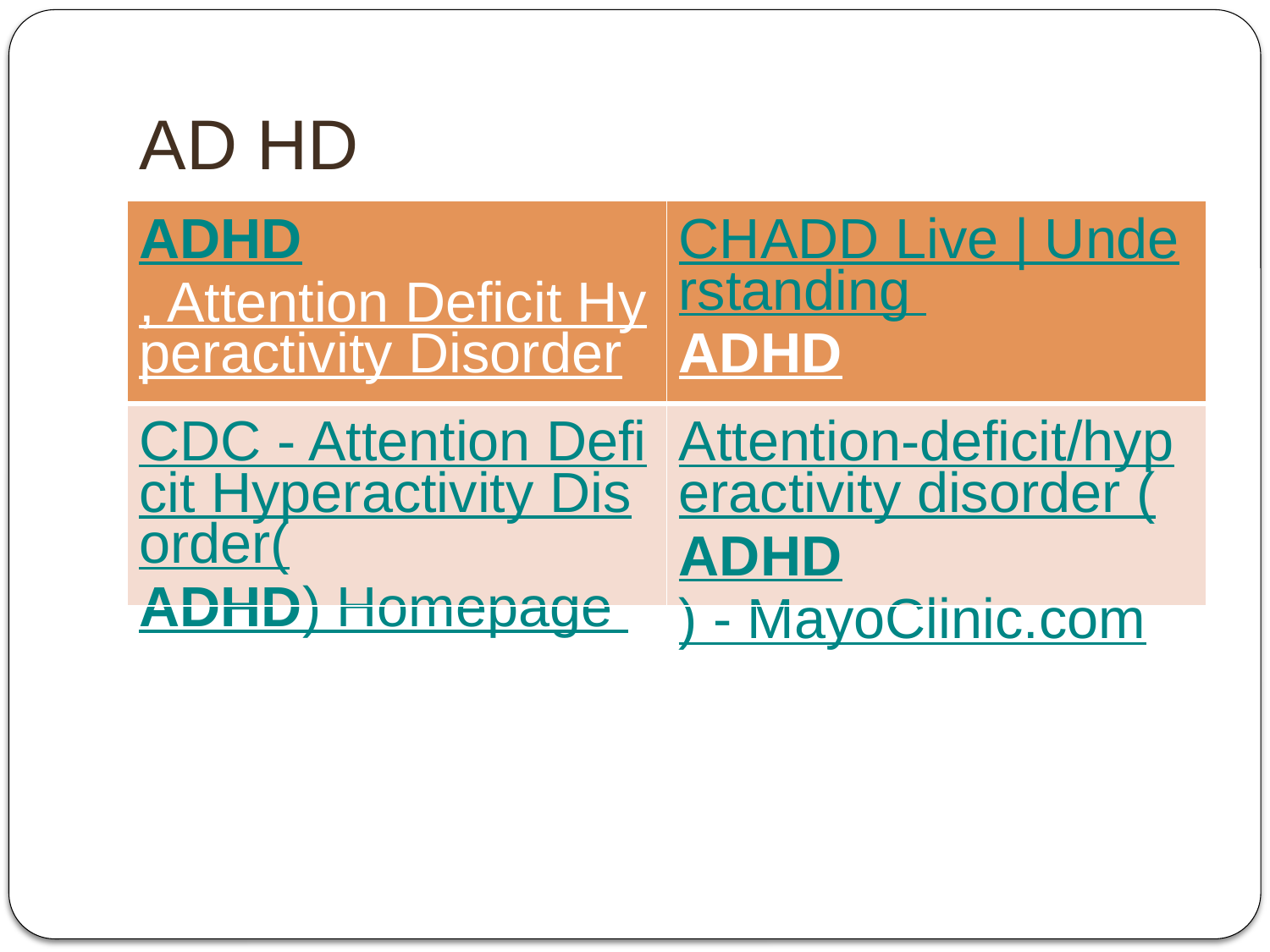

# AD HD
| ADHD, Attention Deficit Hyperactivity Disorder | CHADD Live | Understanding ADHD |
| --- | --- |
| CDC - Attention Deficit Hyperactivity Disorder(ADHD) Homepage | Attention-deficit/hyperactivity disorder (ADHD) - MayoClinic.com |